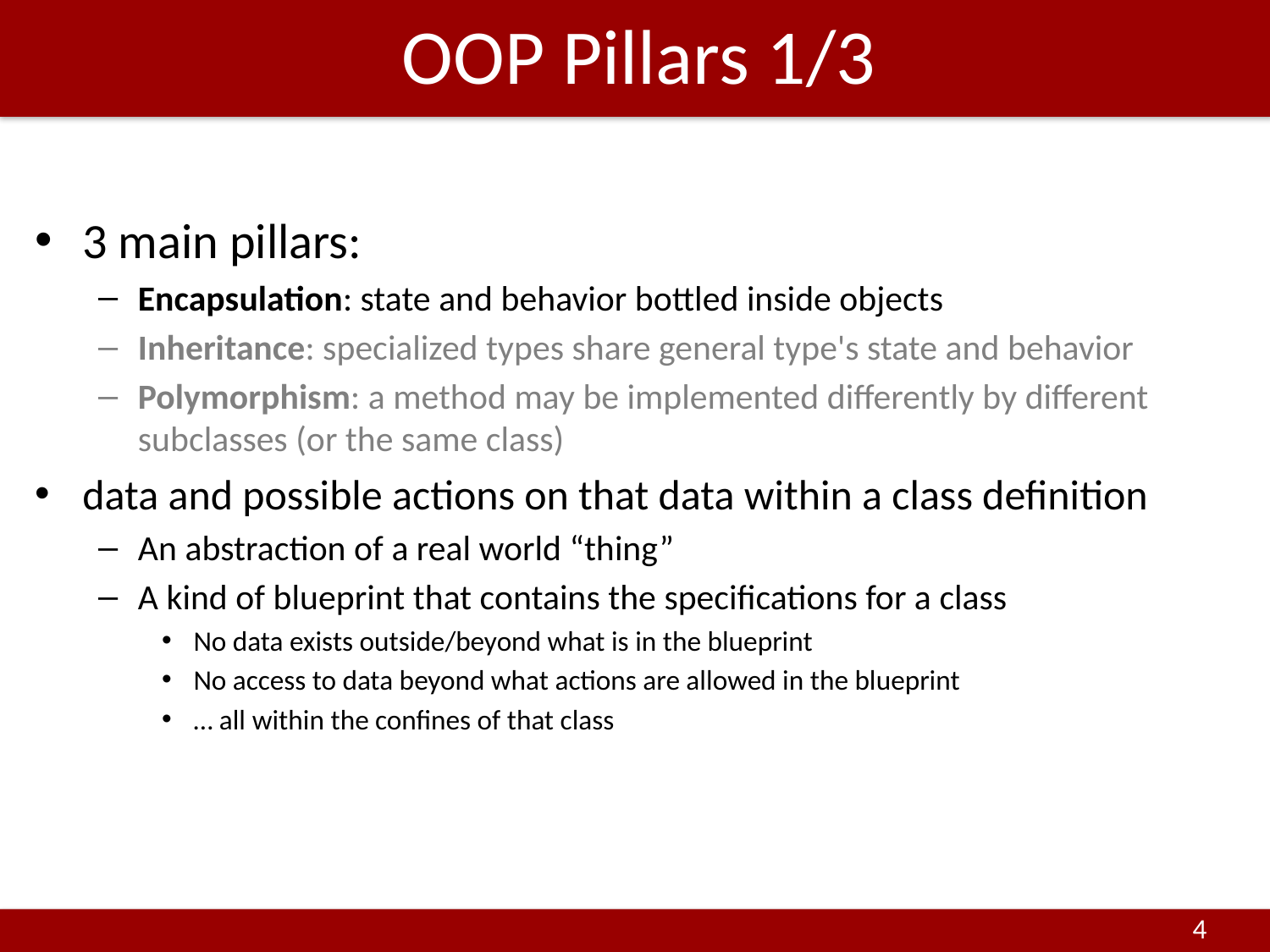

# OOP Pillars 1/3

3 main pillars:
Encapsulation: state and behavior bottled inside objects
Inheritance: specialized types share general type's state and behavior
Polymorphism: a method may be implemented differently by different subclasses (or the same class)
data and possible actions on that data within a class definition
An abstraction of a real world “thing”
A kind of blueprint that contains the specifications for a class
No data exists outside/beyond what is in the blueprint
No access to data beyond what actions are allowed in the blueprint
… all within the confines of that class